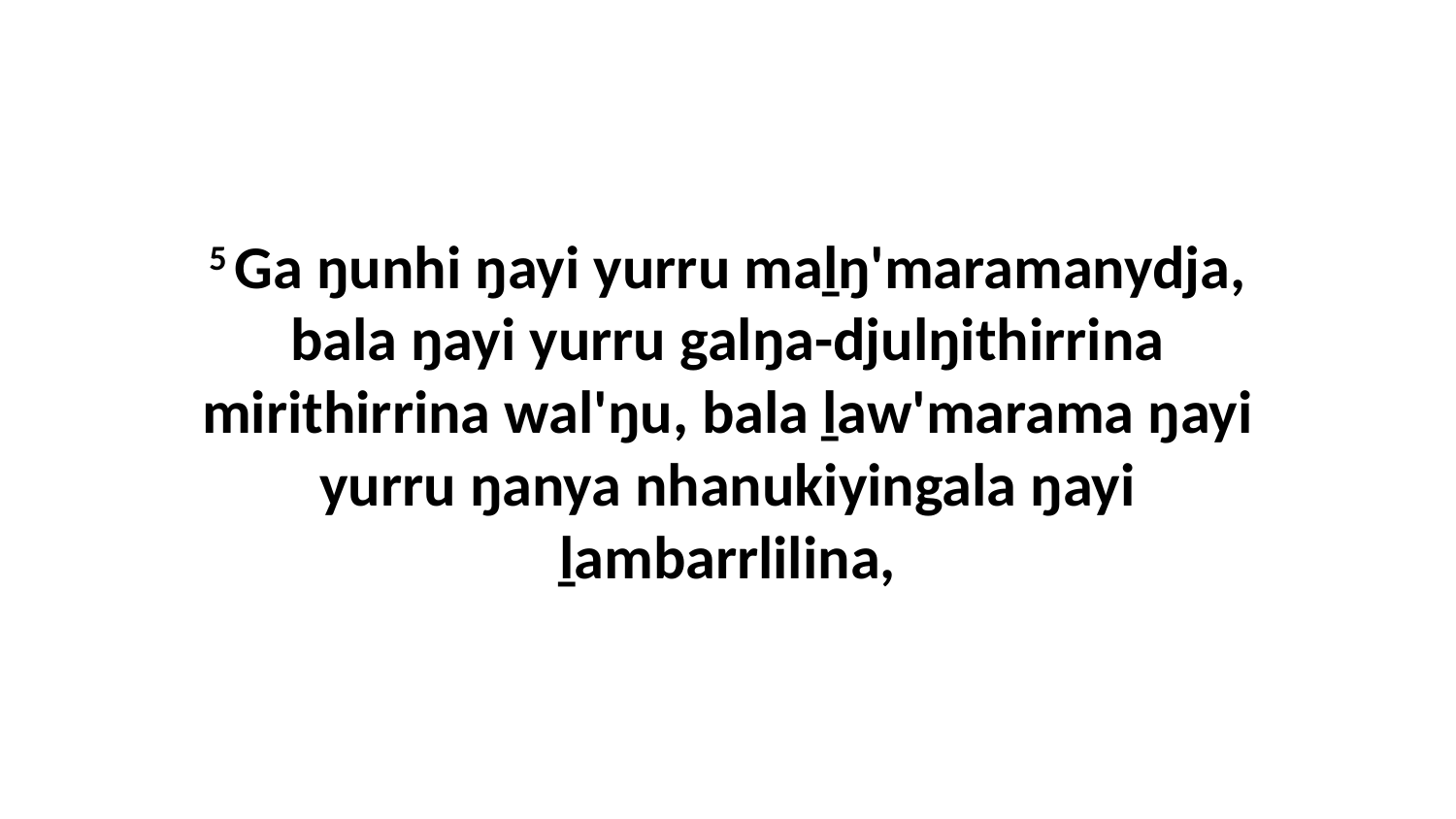

5 Ga ŋunhi ŋayi yurru maḻŋ'maramanydja, bala ŋayi yurru galŋa-djulŋithirrina mirithirrina wal'ŋu, bala ḻaw'marama ŋayi yurru ŋanya nhanukiyingala ŋayi ḻambarrlilina,